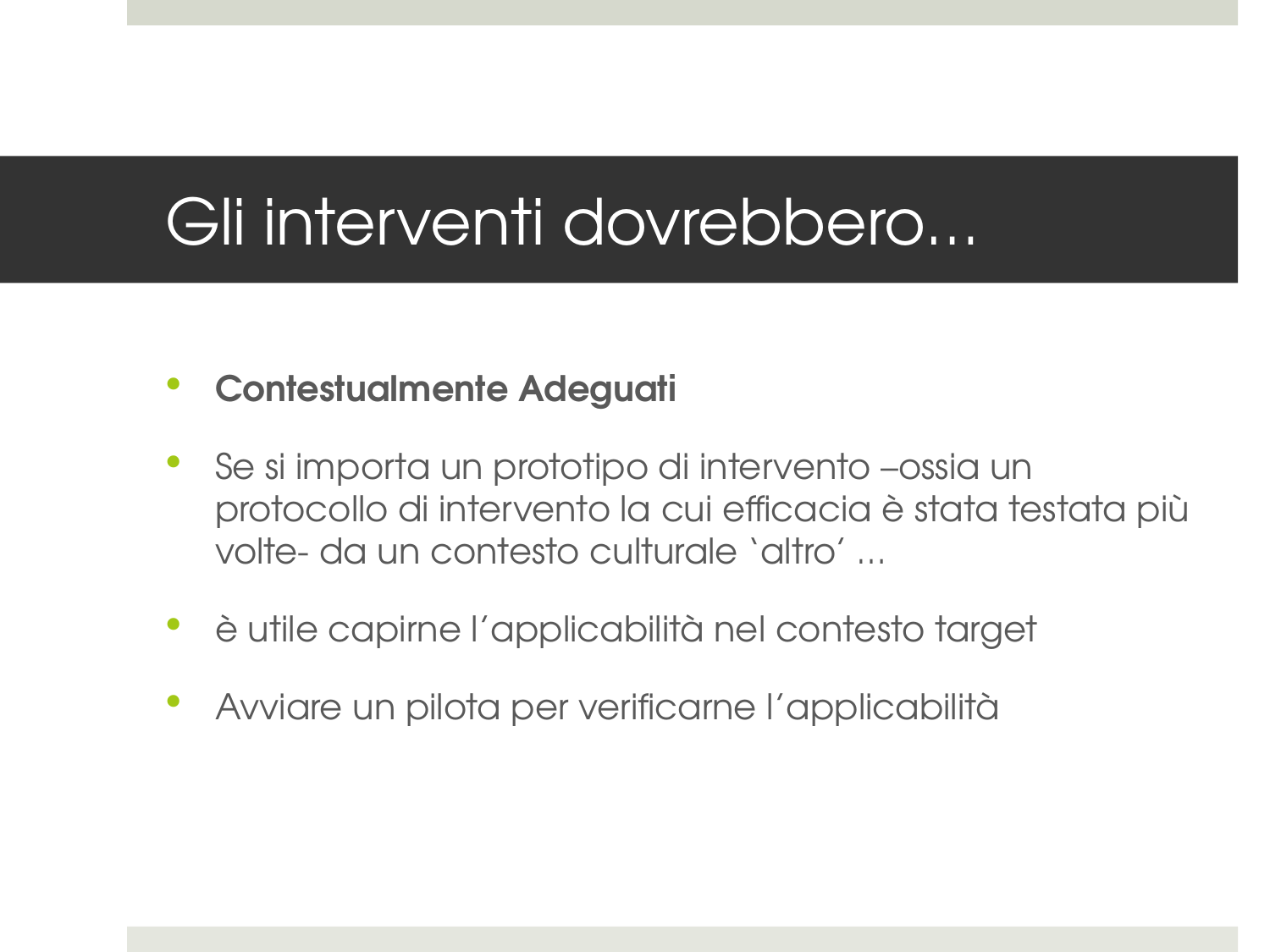

# Gli interventi dovrebbero…
Contestualmente Adeguati
Se si importa un prototipo di intervento –ossia un protocollo di intervento la cui efficacia è stata testata più volte- da un contesto culturale ‘altro’ …
è utile capirne l’applicabilità nel contesto target
Avviare un pilota per verificarne l’applicabilità